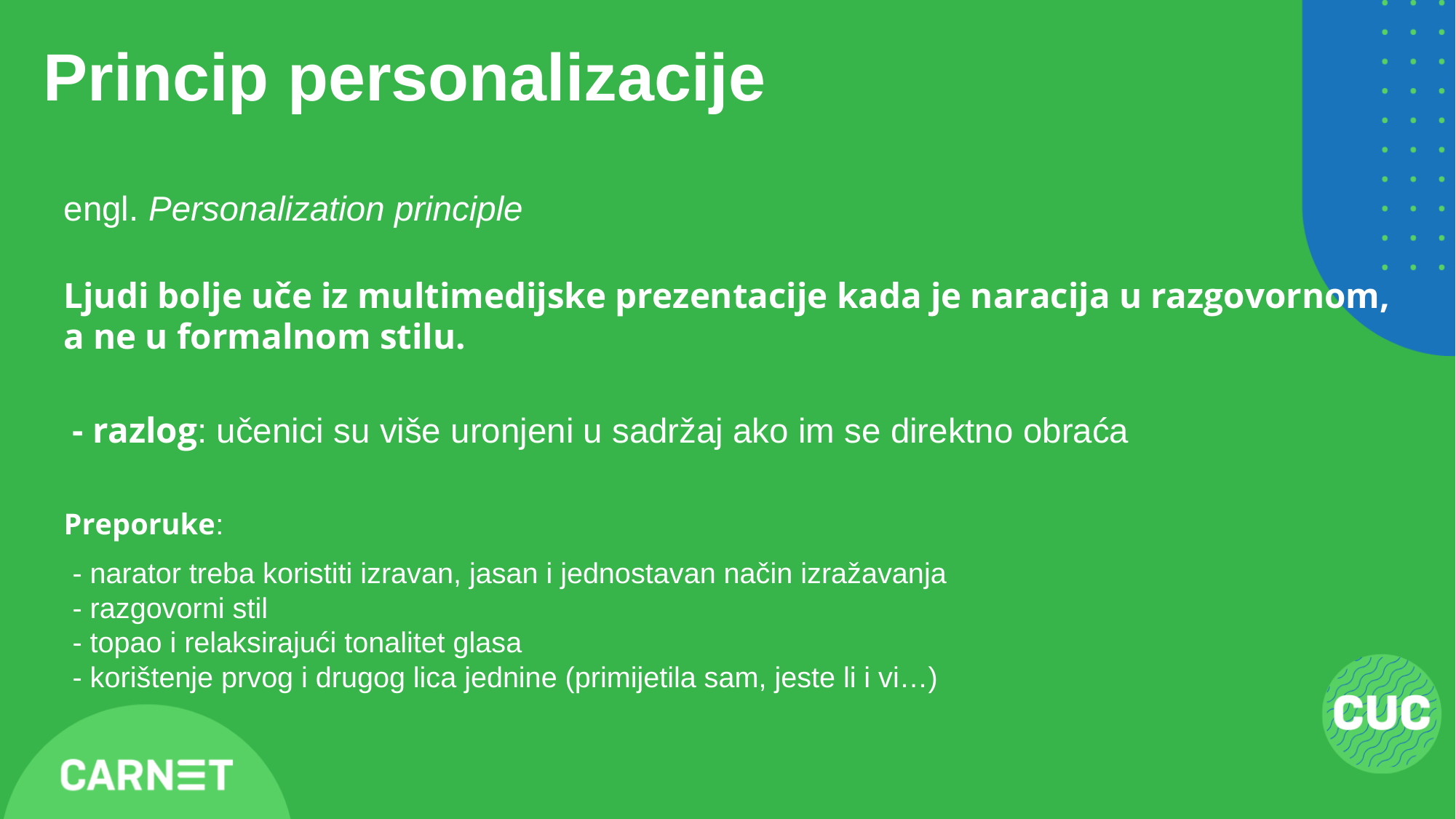

# Princip personalizacije
engl. Personalization principle

Ljudi bolje uče iz multimedijske prezentacije kada je naracija u razgovornom, a ne u formalnom stilu.

- razlog: učenici su više uronjeni u sadržaj ako im se direktno obraća

Preporuke:
- narator treba koristiti izravan, jasan i jednostavan način izražavanja
- razgovorni stil
- topao i relaksirajući tonalitet glasa
- korištenje prvog i drugog lica jednine (primijetila sam, jeste li i vi…)